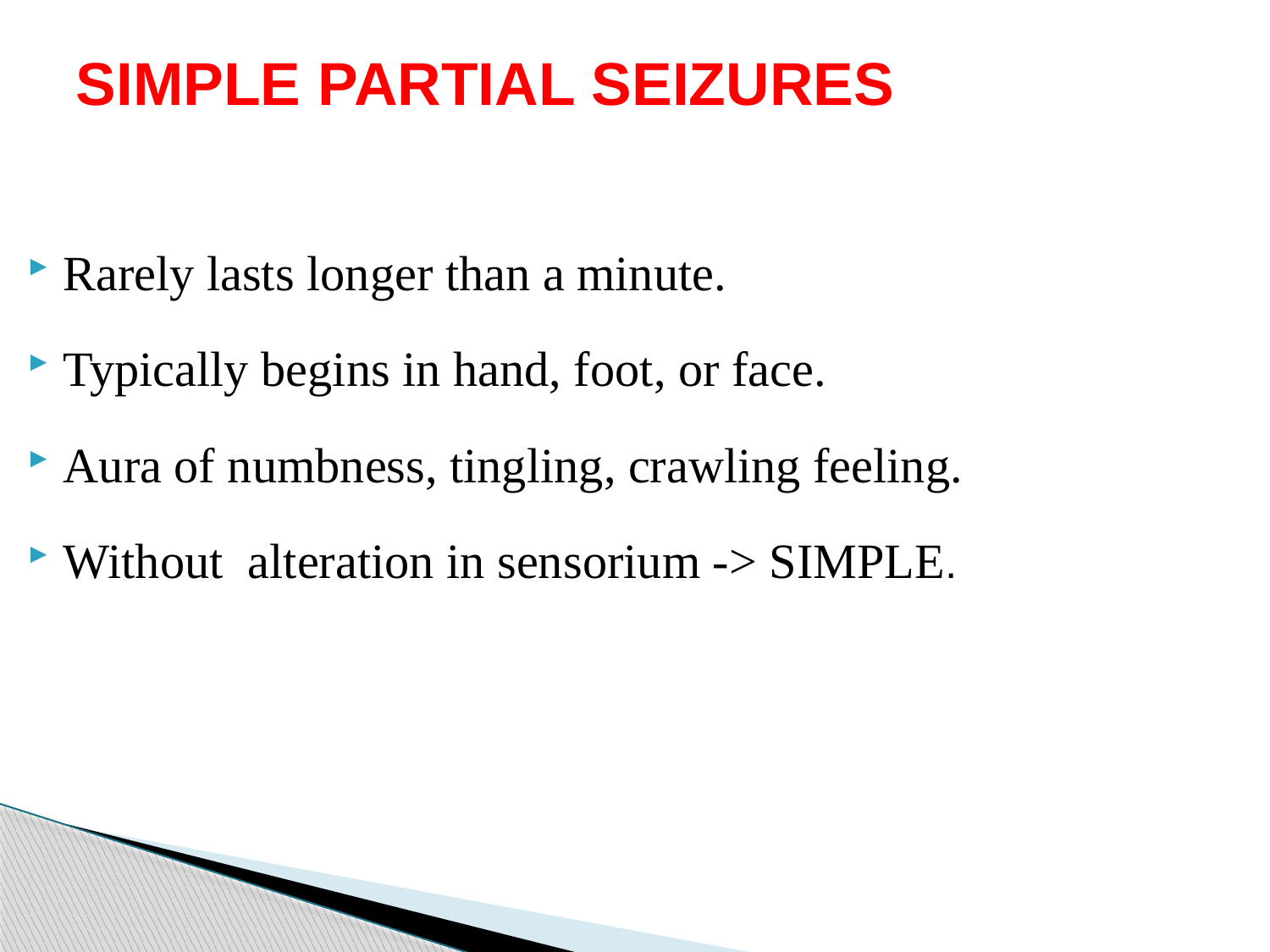

# SIMPLE PARTIAL SEIZURES
Rarely lasts longer than a minute.
Typically begins in hand, foot, or face.
Aura of numbness, tingling, crawling feeling.
Without  alteration in sensorium -> SIMPLE.